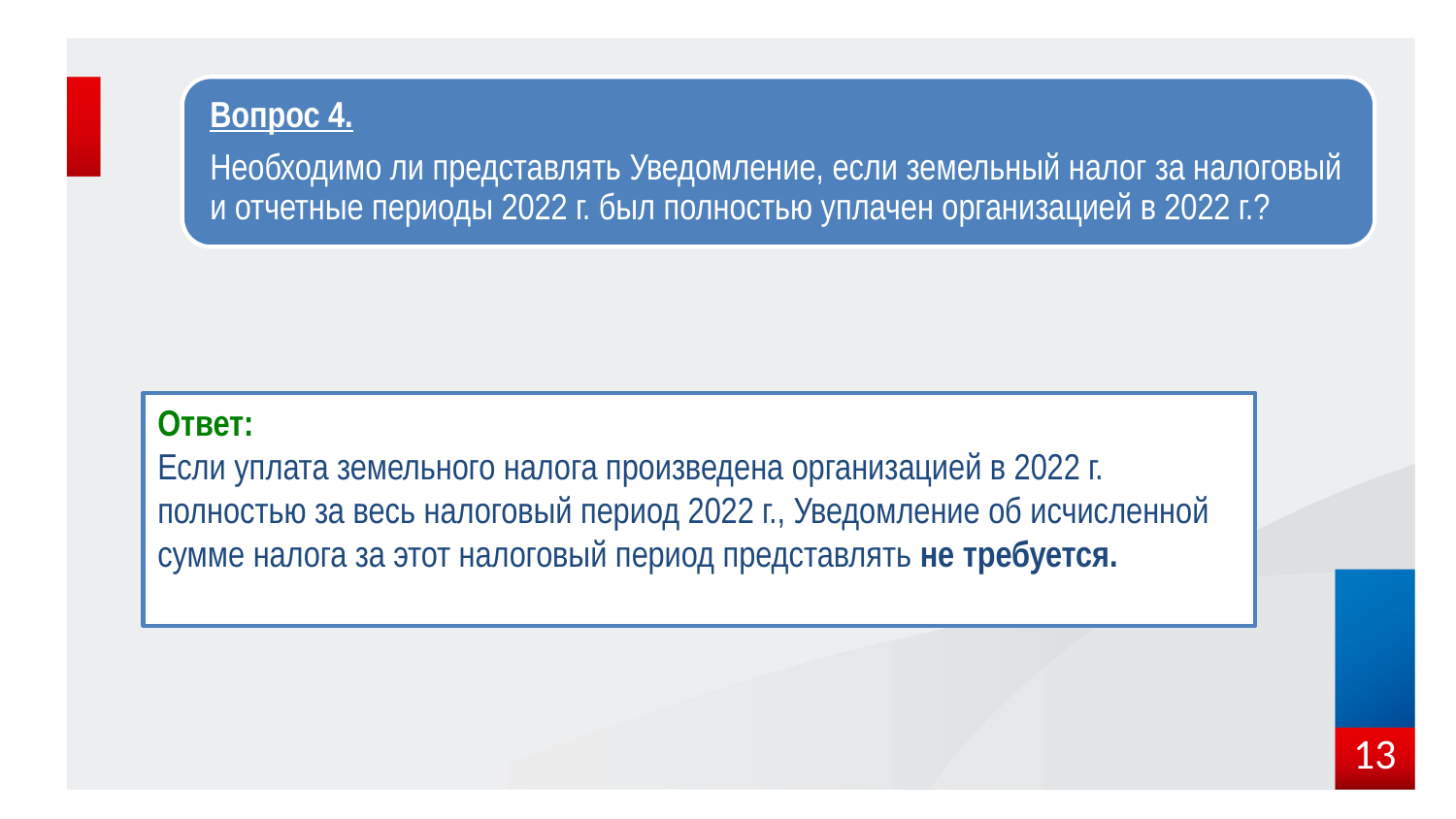

Вопрос 4.
Необходимо ли представлять Уведомление, если земельный налог за налоговый и отчетные периоды 2022 г. был полностью уплачен организацией в 2022 г.?
Ответ:
Если уплата земельного налога произведена организацией в 2022 г. полностью за весь налоговый период 2022 г., Уведомление об исчисленной сумме налога за этот налоговый период представлять не требуется.

13